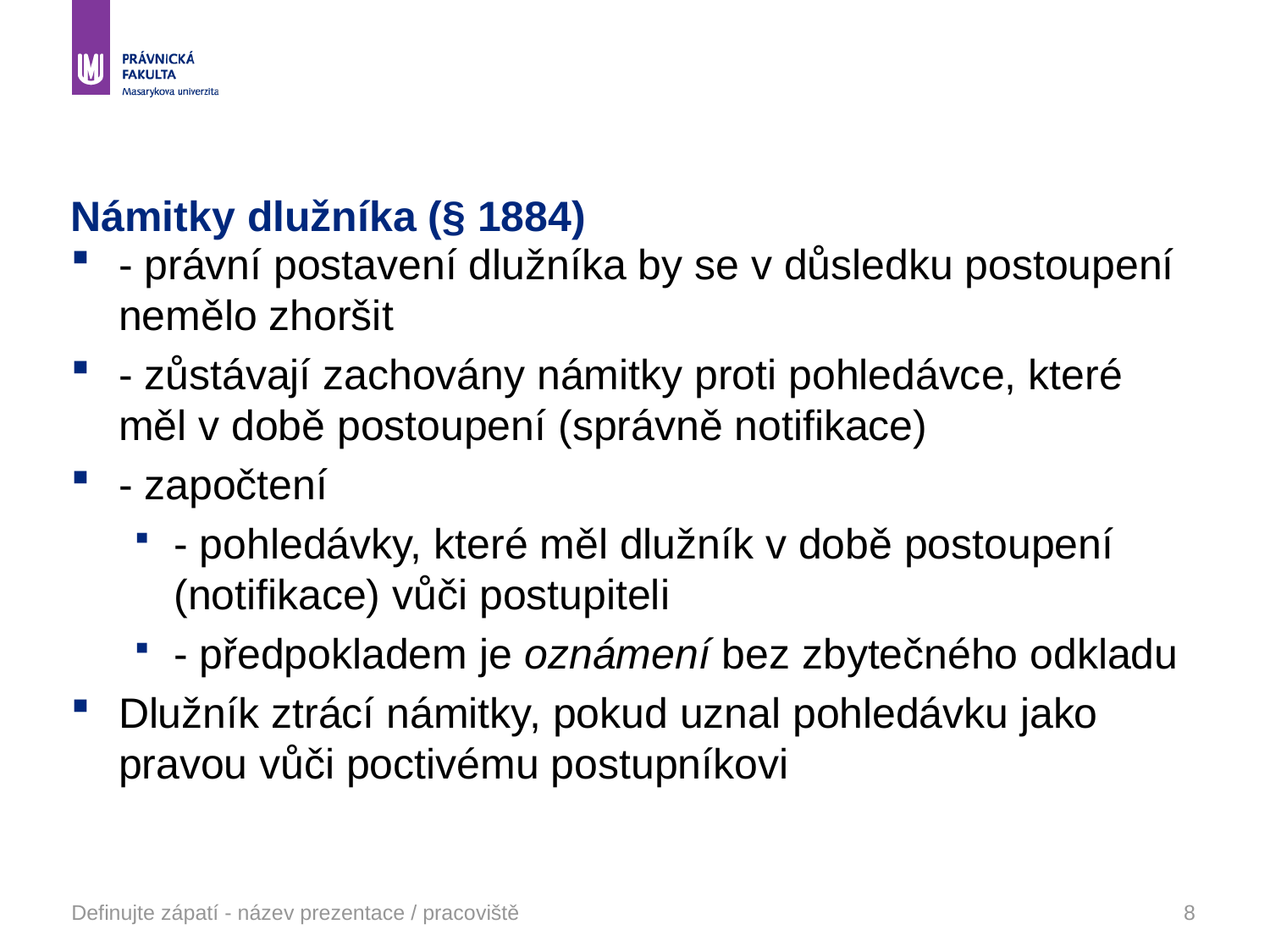

# Námitky dlužníka (§ 1884)
- právní postavení dlužníka by se v důsledku postoupení nemělo zhoršit
- zůstávají zachovány námitky proti pohledávce, které měl v době postoupení (správně notifikace)
- započtení
- pohledávky, které měl dlužník v době postoupení (notifikace) vůči postupiteli
- předpokladem je oznámení bez zbytečného odkladu
Dlužník ztrácí námitky, pokud uznal pohledávku jako pravou vůči poctivému postupníkovi
Definujte zápatí - název prezentace / pracoviště
8